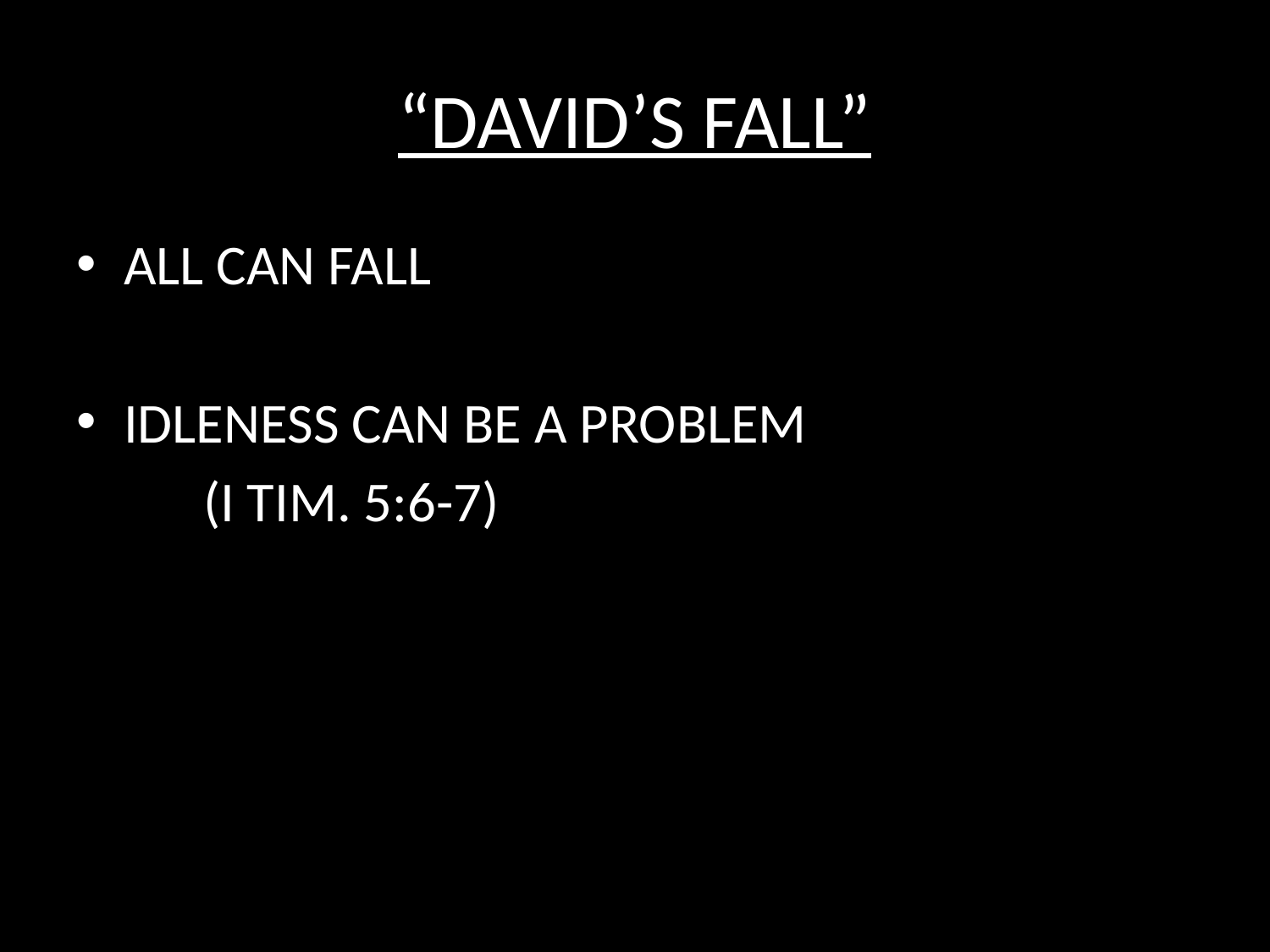

# “DAVID’S FALL”
ALL CAN FALL

IDLENESS CAN BE A PROBLEM
	(I TIM. 5:6-7)